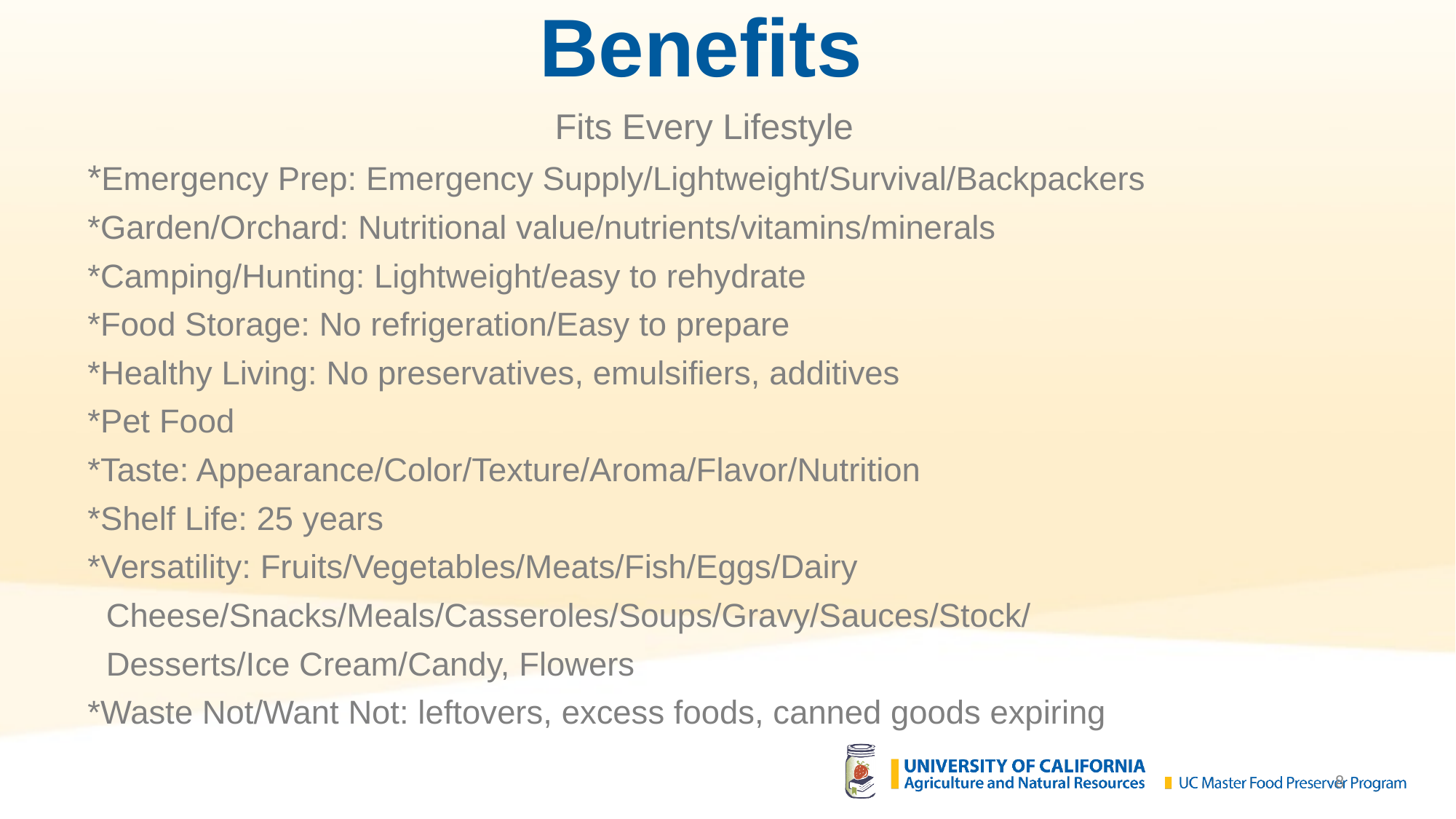

# Benefits
Fits Every Lifestyle
*Emergency Prep: Emergency Supply/Lightweight/Survival/Backpackers
*Garden/Orchard: Nutritional value/nutrients/vitamins/minerals
*Camping/Hunting: Lightweight/easy to rehydrate
*Food Storage: No refrigeration/Easy to prepare
*Healthy Living: No preservatives, emulsifiers, additives
*Pet Food
*Taste: Appearance/Color/Texture/Aroma/Flavor/Nutrition
*Shelf Life: 25 years
*Versatility: Fruits/Vegetables/Meats/Fish/Eggs/Dairy
  Cheese/Snacks/Meals/Casseroles/Soups/Gravy/Sauces/Stock/
  Desserts/Ice Cream/Candy, Flowers
*Waste Not/Want Not: leftovers, excess foods, canned goods expiring

8